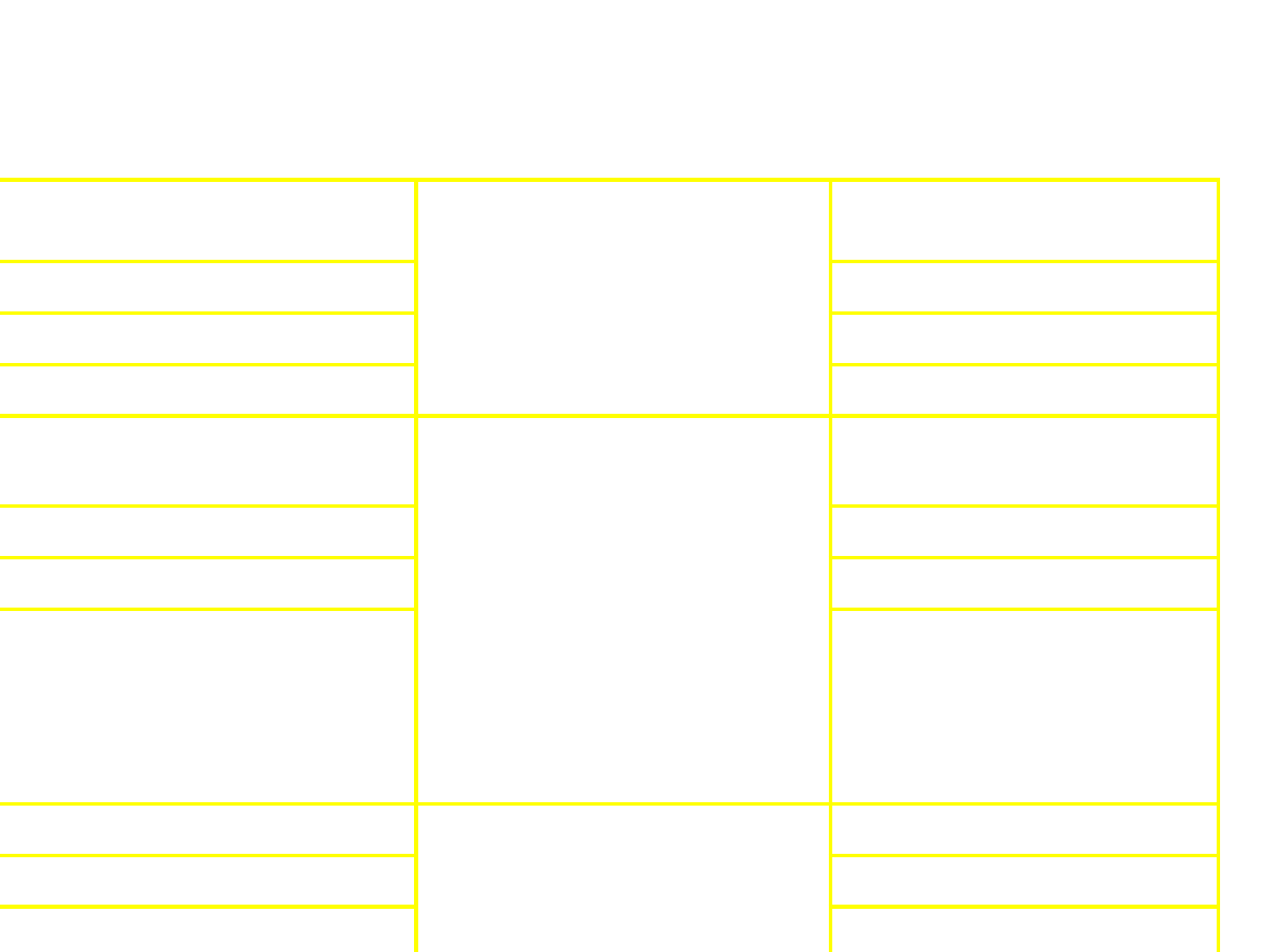

| CLL | Mentioned before |  |
| --- | --- | --- |
| >45 |  | Age (years) |
| slow may be years |  | course |
| less marked |  | Spleen |
| early | Mentioned before | Lymph nodes enlargement |
| common and early |  | Press, symptoms |
| uncommon |  | Tender bones |
| less common |  | bleeding tendency |
| less common | Mentioned before | Pallor |
| less common |  | fever |
|  |  | Blood picture |
|  |  |  |
|  | Mentioned before |  |
|  |  | liver biopsy |